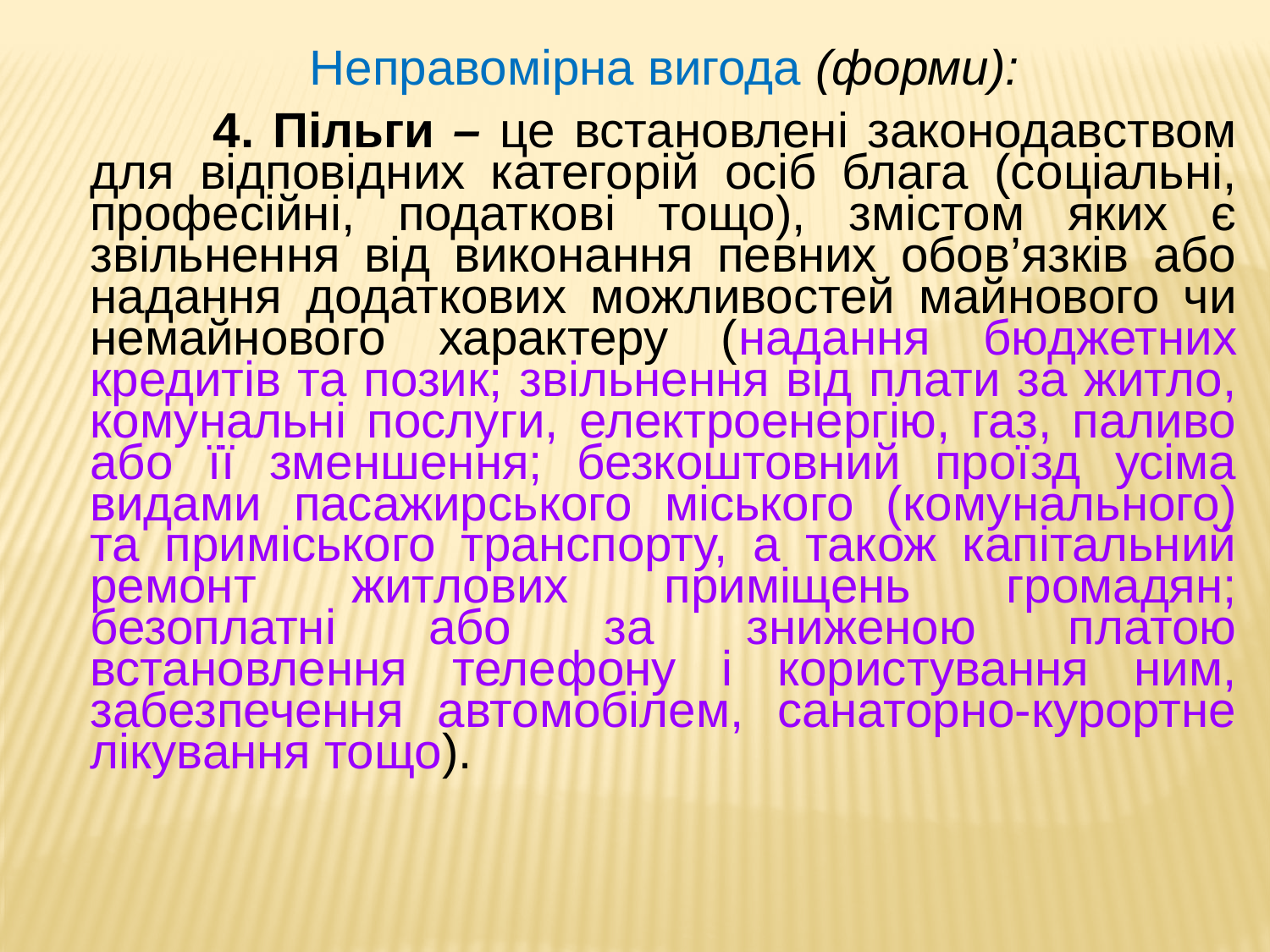

Неправомірна вигода (форми):

          4. Пільги – це встановлені законодавством для відповідних категорій осіб блага (соціальні, професійні, податкові тощо), змістом яких є звільнення від виконання певних обов’язків або надання додаткових можливостей майнового чи немайнового характеру (надання бюджетних кредитів та позик; звільнення від плати за житло, комунальні послуги, електроенергію, газ, паливо або її зменшення; безкоштовний проїзд усіма видами пасажирського міського (комунального) та приміського транспорту, а також капітальний ремонт житлових приміщень громадян; безоплатні або за зниженою платою встановлення телефону і користування ним, забезпечення автомобілем, санаторно-курортне лікування тощо).